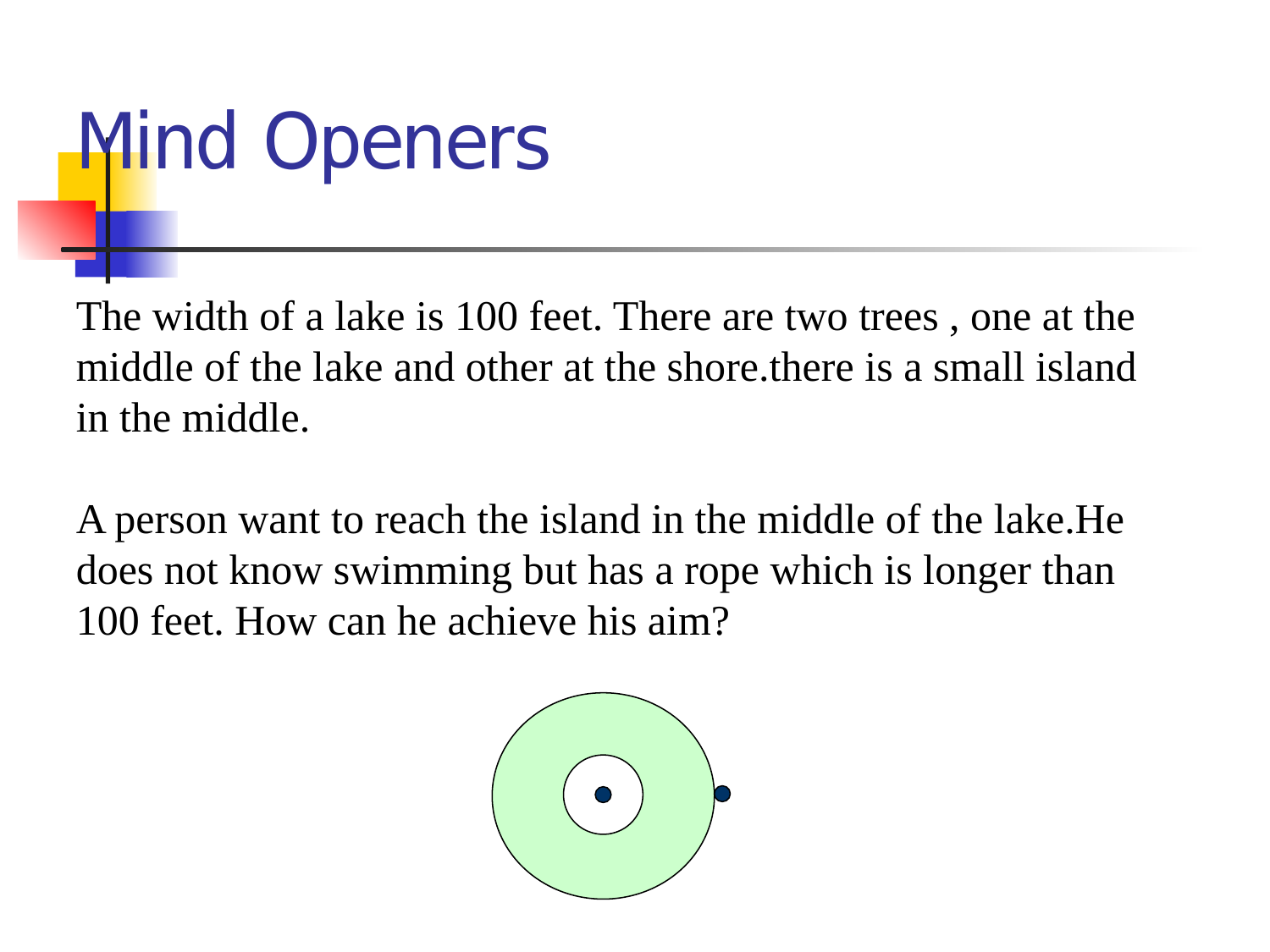

# Mind Openers
The width of a lake is 100 feet. There are two trees , one at the middle of the lake and other at the shore.there is a small island in the middle.

A person want to reach the island in the middle of the lake.He does not know swimming but has a rope which is longer than 100 feet. How can he achieve his aim?